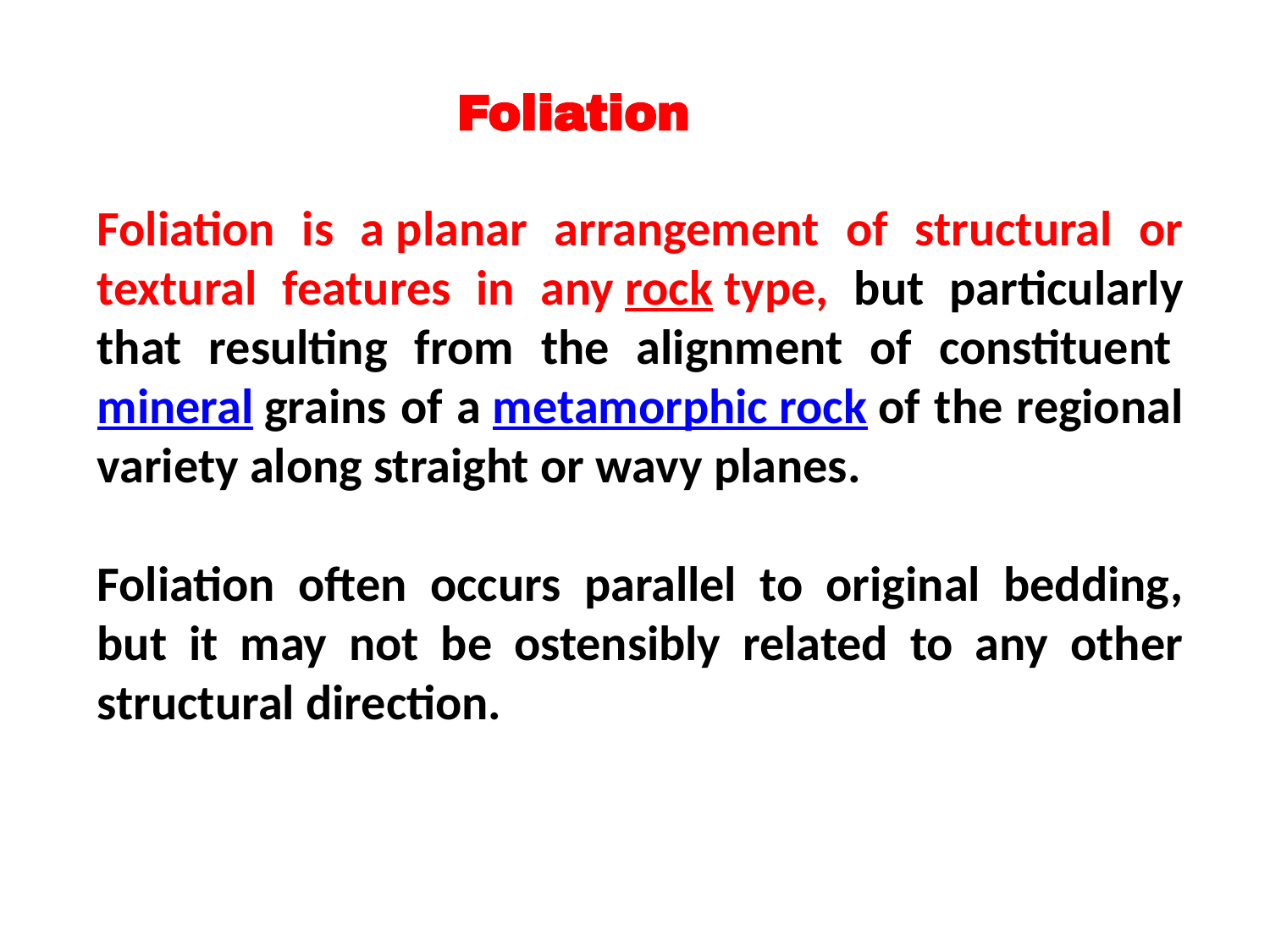

Foliation
Foliation is a planar arrangement of structural or textural features in any rock type, but particularly that resulting from the alignment of constituent mineral grains of a metamorphic rock of the regional variety along straight or wavy planes.

Foliation often occurs parallel to original bedding, but it may not be ostensibly related to any other structural direction.